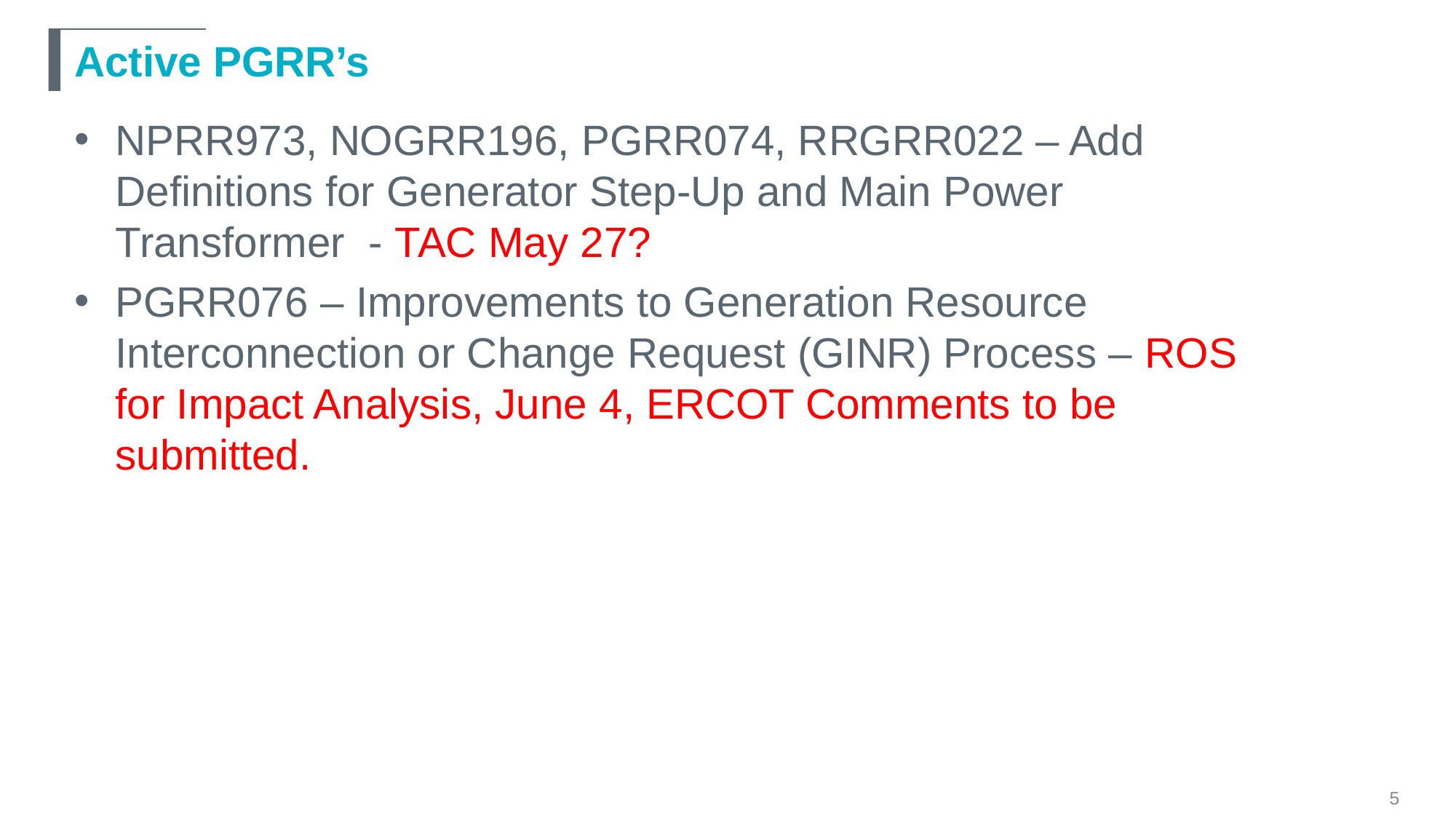

# Active PGRR’s
NPRR973, NOGRR196, PGRR074, RRGRR022 – Add Definitions for Generator Step-Up and Main Power Transformer  - TAC May 27?
PGRR076 – Improvements to Generation Resource Interconnection or Change Request (GINR) Process – ROS for Impact Analysis, June 4, ERCOT Comments to be submitted.
5